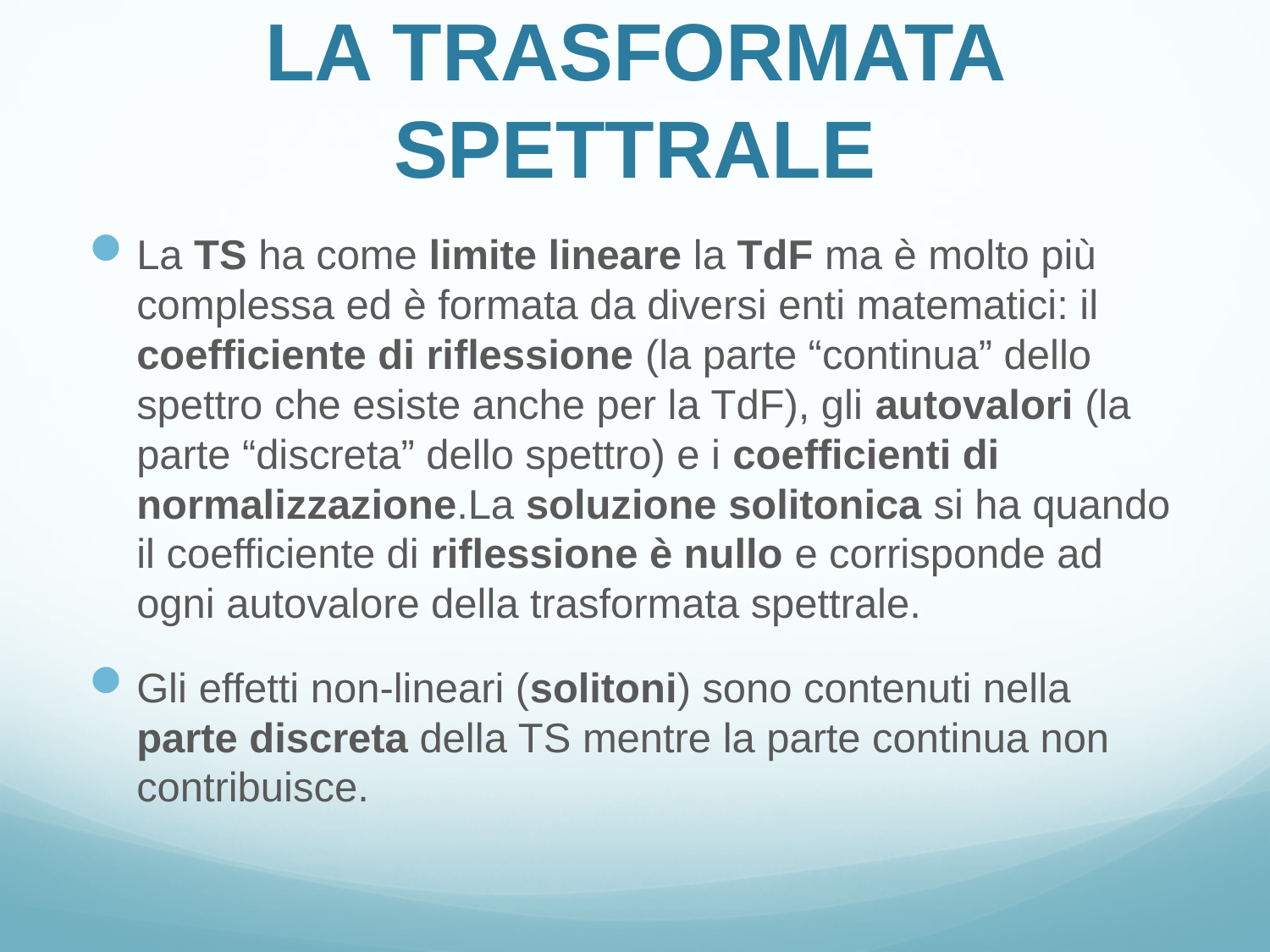

# LA TRASFORMATA SPETTRALE
La TS ha come limite lineare la TdF ma è molto più complessa ed è formata da diversi enti matematici: il coefficiente di riflessione (la parte “continua” dello spettro che esiste anche per la TdF), gli autovalori (la parte “discreta” dello spettro) e i coefficienti di normalizzazione.La soluzione solitonica si ha quando il coefficiente di riflessione è nullo e corrisponde ad ogni autovalore della trasformata spettrale.
Gli effetti non-lineari (solitoni) sono contenuti nella parte discreta della TS mentre la parte continua non contribuisce.